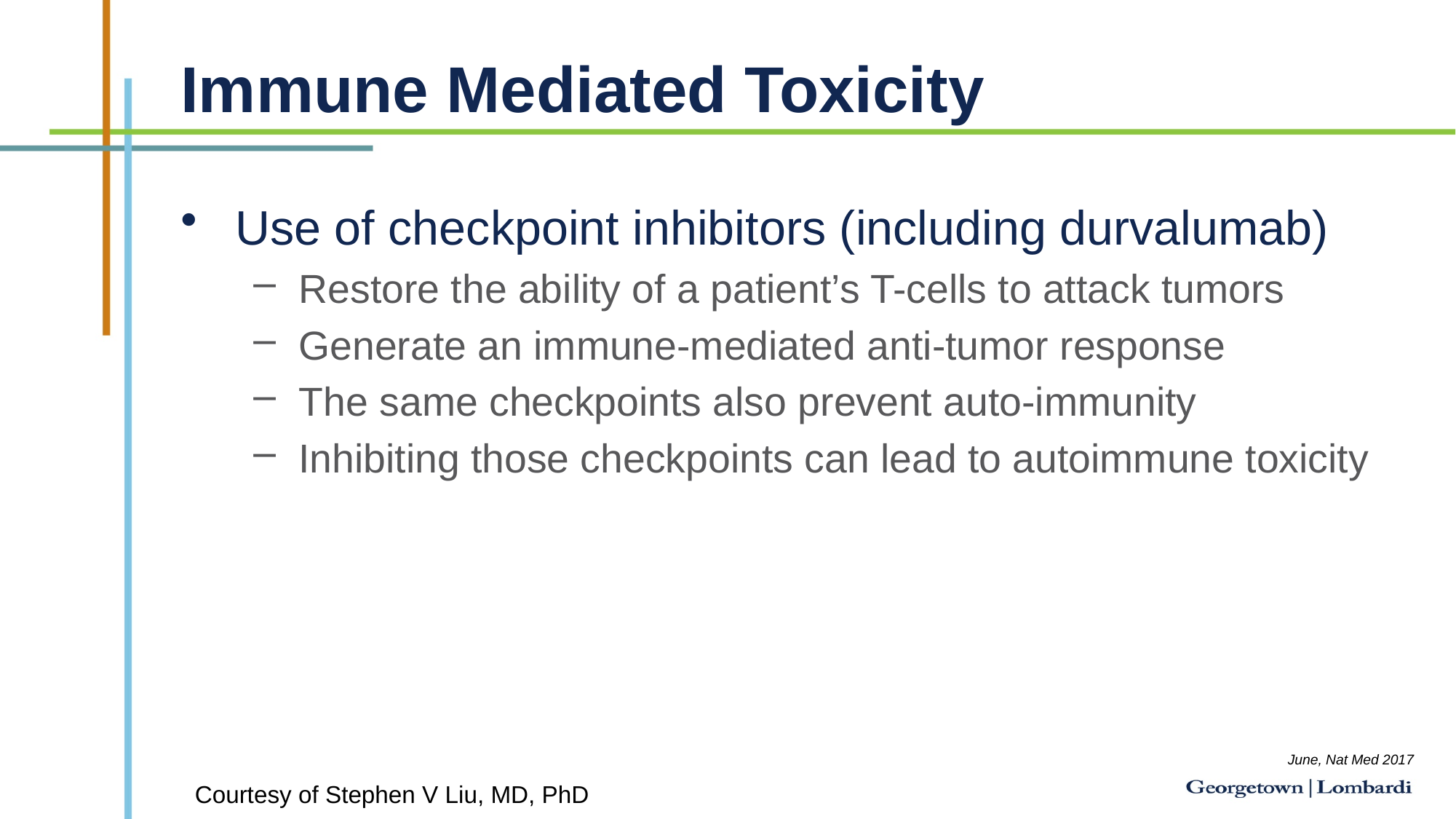

# Immune Mediated Toxicity
Use of checkpoint inhibitors (including durvalumab)
Restore the ability of a patient’s T-cells to attack tumors
Generate an immune-mediated anti-tumor response
The same checkpoints also prevent auto-immunity
Inhibiting those checkpoints can lead to autoimmune toxicity

June, Nat Med 2017
Courtesy of Stephen V Liu, MD, PhD